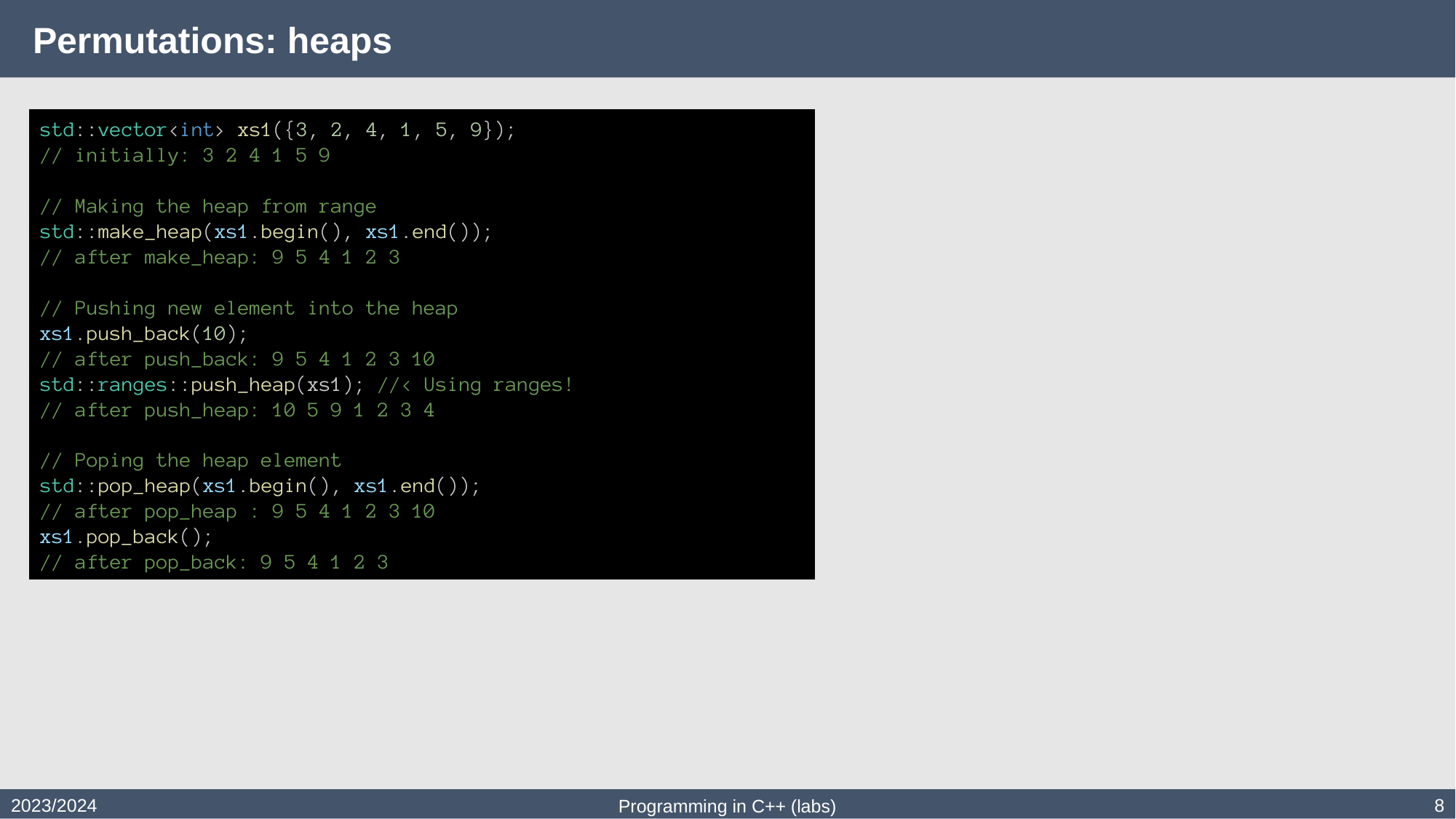

# Permutations: heaps
std::vector<int> xs1({3, 2, 4, 1, 5, 9});
// initially: 3 2 4 1 5 9
// Making the heap from range
std::make_heap(xs1.begin(), xs1.end());
// after make_heap: 9 5 4 1 2 3
// Pushing new element into the heap
xs1.push_back(10);
// after push_back: 9 5 4 1 2 3 10
std::ranges::push_heap(xs1); //< Using ranges!
// after push_heap: 10 5 9 1 2 3 4
// Poping the heap element
std::pop_heap(xs1.begin(), xs1.end());
// after pop_heap : 9 5 4 1 2 3 10
xs1.pop_back();
// after pop_back: 9 5 4 1 2 3
2023/2024
8
Programming in C++ (labs)